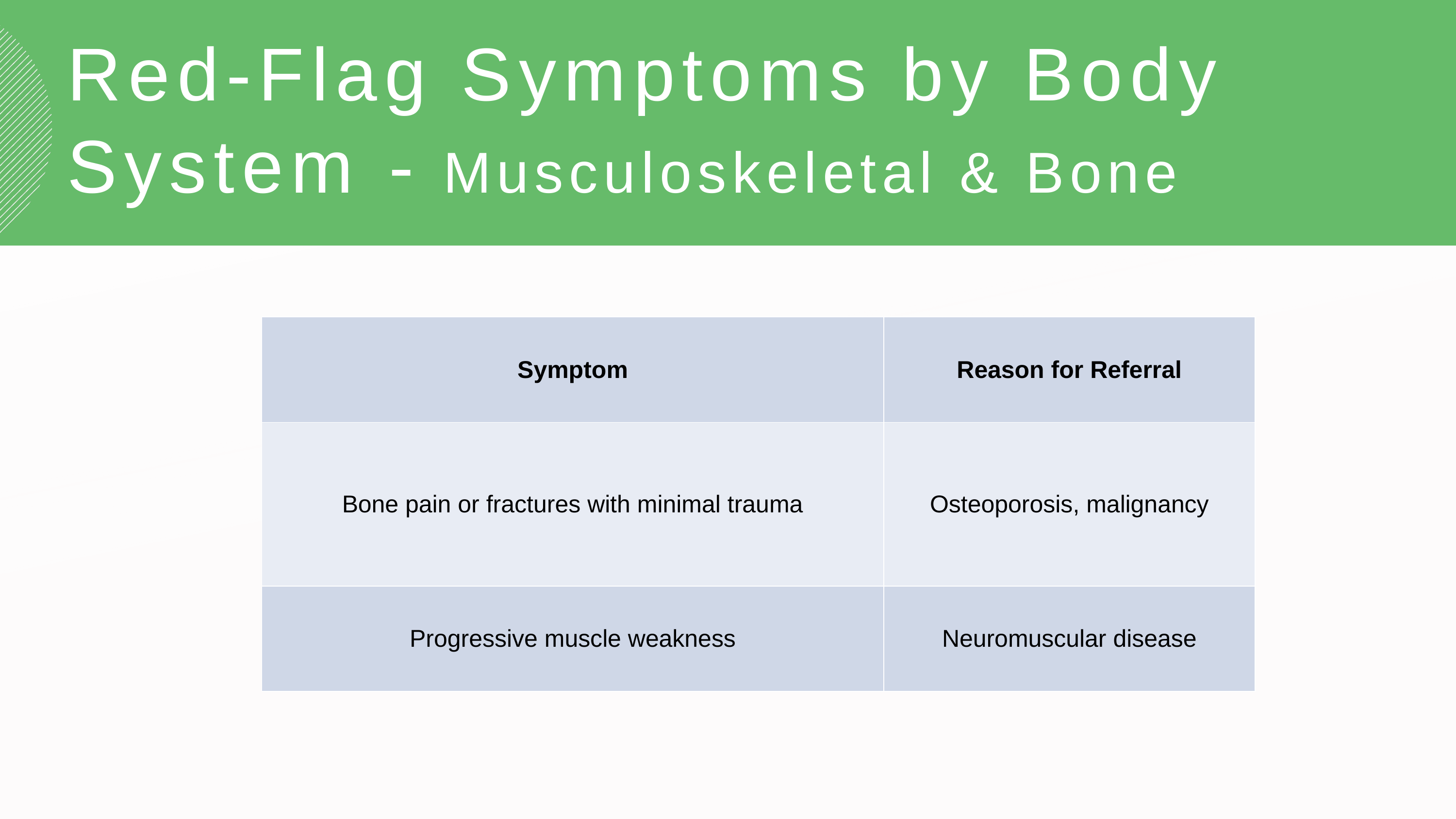

Red-Flag Symptoms by Body System - Musculoskeletal & Bone

| Symptom | Reason for Referral |
| --- | --- |
| Bone pain or fractures with minimal trauma | Osteoporosis, malignancy |
| Progressive muscle weakness | Neuromuscular disease |